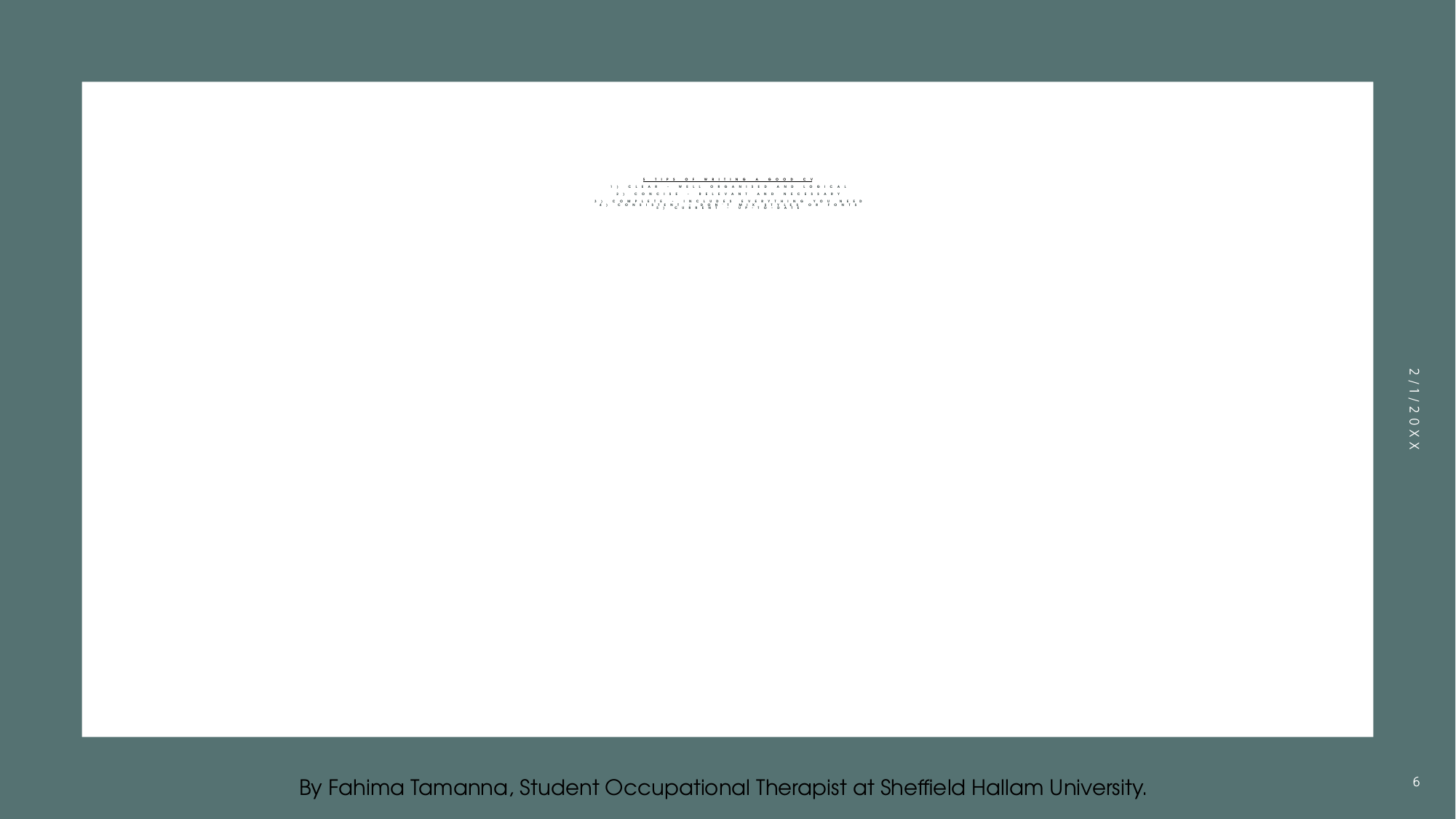

# 5 tips of writing a good CV 1) Clear - well organised and logical 2) Concise - relevant and necessary 3) Complete - includes everything you need 4) Consistent - don't mix styles or fonts 5) Current - Up-to-date
2/1/20XX
6
By Fahima Tamanna, Student Occupational Therapist at Sheffield Hallam University.